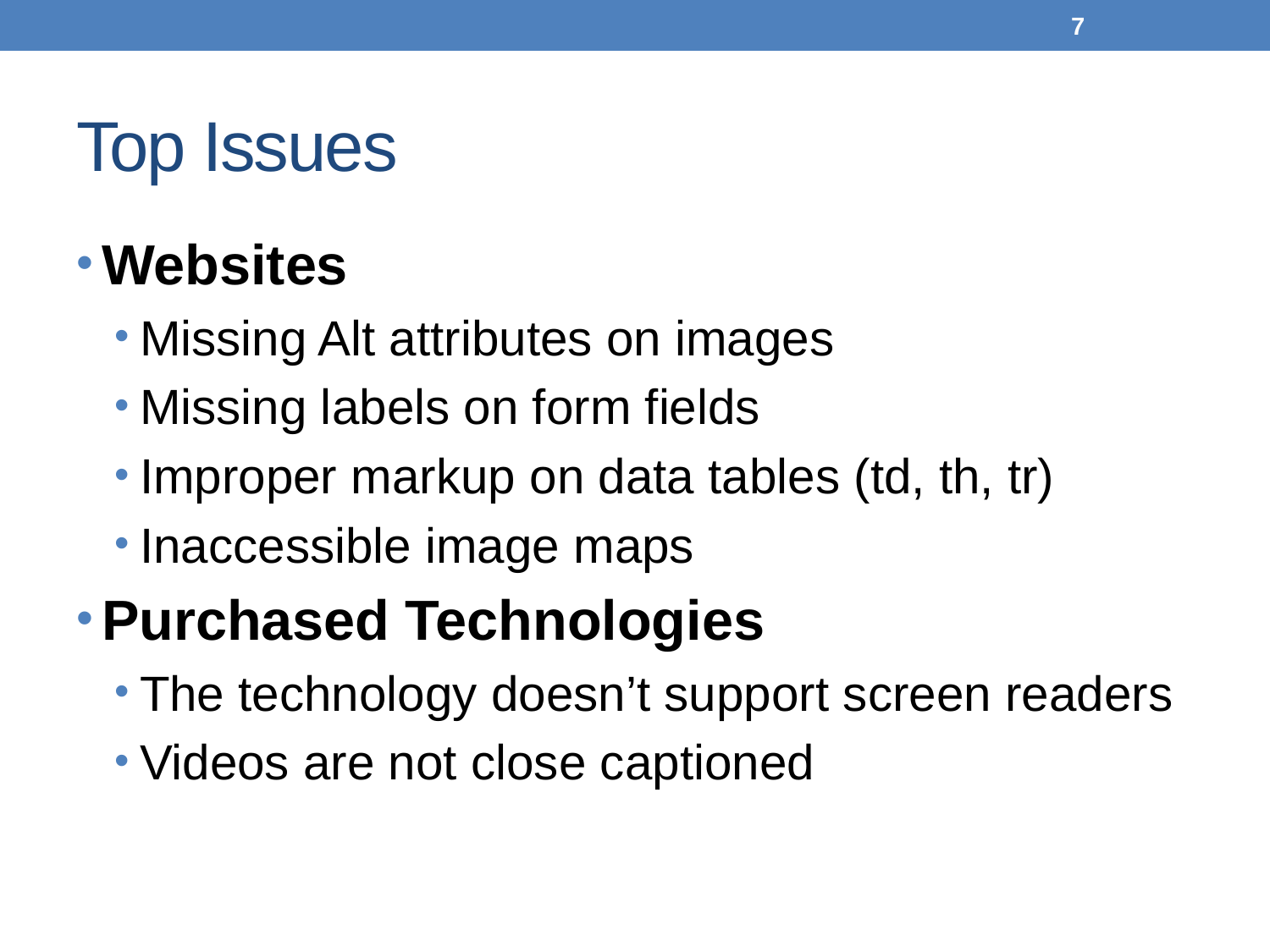

7
# Top Issues
Websites
Missing Alt attributes on images
Missing labels on form fields
Improper markup on data tables (td, th, tr)
Inaccessible image maps
Purchased Technologies
The technology doesn’t support screen readers
Videos are not close captioned